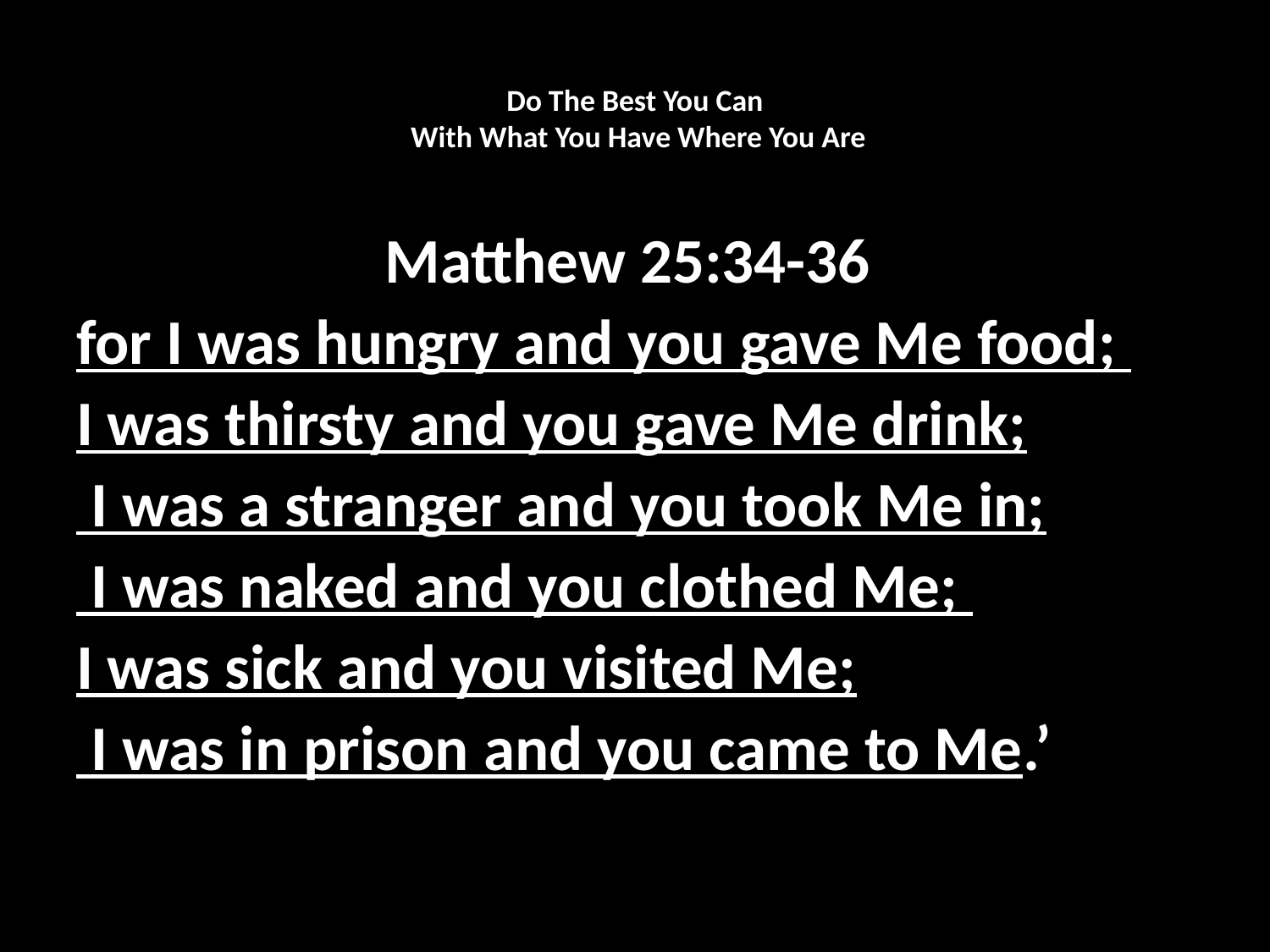

# Do The Best You Can With What You Have Where You Are
Matthew 25:34-36
for I was hungry and you gave Me food;
I was thirsty and you gave Me drink;
 I was a stranger and you took Me in;
 I was naked and you clothed Me;
I was sick and you visited Me;
 I was in prison and you came to Me.’